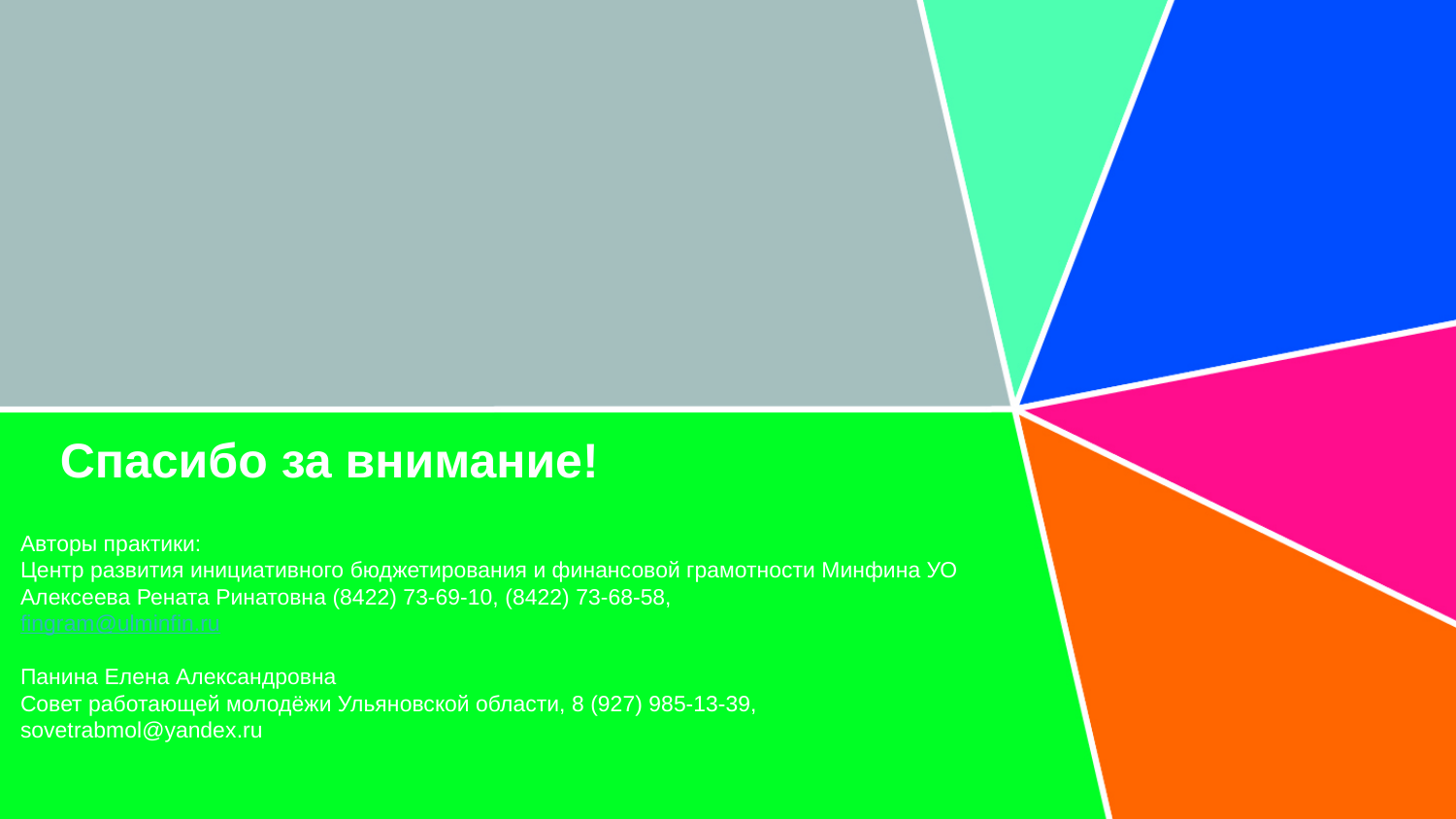

Спасибо за внимание!
Авторы практики:
Центр развития инициативного бюджетирования и финансовой грамотности Минфина УО Алексеева Рената Ринатовна (8422) 73-69-10, (8422) 73-68-58,
fingram@ulminfin.ru

Панина Елена Александровна
Совет работающей молодёжи Ульяновской области, 8 (927) 985-13-39, sovetrabmol@yandex.ru